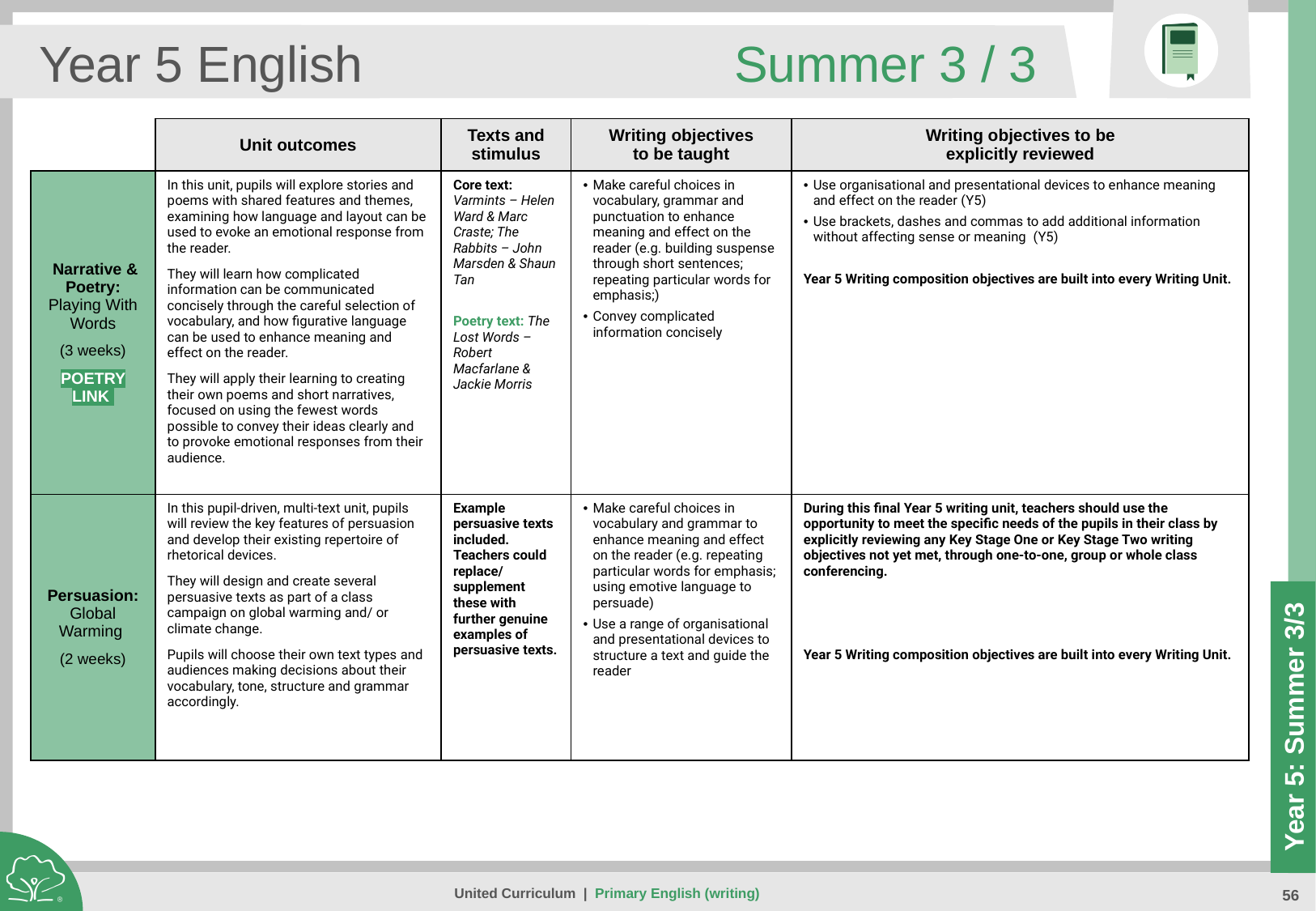

Year 5 English
Summer 3 / 3
|  | Unit outcomes | Texts and stimulus | Writing objectives to be taught | Writing objectives to be explicitly reviewed |
| --- | --- | --- | --- | --- |
| Narrative & Poetry: Playing With Words (3 weeks) POETRY LINK | In this unit, pupils will explore stories and poems with shared features and themes, examining how language and layout can be used to evoke an emotional response from the reader. They will learn how complicated information can be communicated concisely through the careful selection of vocabulary, and how figurative language can be used to enhance meaning and effect on the reader. They will apply their learning to creating their own poems and short narratives, focused on using the fewest words possible to convey their ideas clearly and to provoke emotional responses from their audience. | Core text: Varmints – Helen Ward & Marc Craste; The Rabbits – John Marsden & Shaun Tan Poetry text: The Lost Words – Robert Macfarlane & Jackie Morris | Make careful choices in vocabulary, grammar and punctuation to enhance meaning and effect on the reader (e.g. building suspense through short sentences; repeating particular words for emphasis;) Convey complicated information concisely | Use organisational and presentational devices to enhance meaning and effect on the reader (Y5) Use brackets, dashes and commas to add additional information without affecting sense or meaning (Y5) Year 5 Writing composition objectives are built into every Writing Unit. |
| Persuasion: Global Warming (2 weeks) | In this pupil-driven, multi-text unit, pupils will review the key features of persuasion and develop their existing repertoire of rhetorical devices. They will design and create several persuasive texts as part of a class campaign on global warming and/ or climate change. Pupils will choose their own text types and audiences making decisions about their vocabulary, tone, structure and grammar accordingly. | Example persuasive texts included. Teachers could replace/ supplement these with further genuine examples of persuasive texts. | Make careful choices in vocabulary and grammar to enhance meaning and effect on the reader (e.g. repeating particular words for emphasis; using emotive language to persuade) Use a range of organisational and presentational devices to structure a text and guide the reader | During this final Year 5 writing unit, teachers should use the opportunity to meet the specific needs of the pupils in their class by explicitly reviewing any Key Stage One or Key Stage Two writing objectives not yet met, through one-to-one, group or whole class conferencing. Year 5 Writing composition objectives are built into every Writing Unit. |
Year 5: Summer 3/3